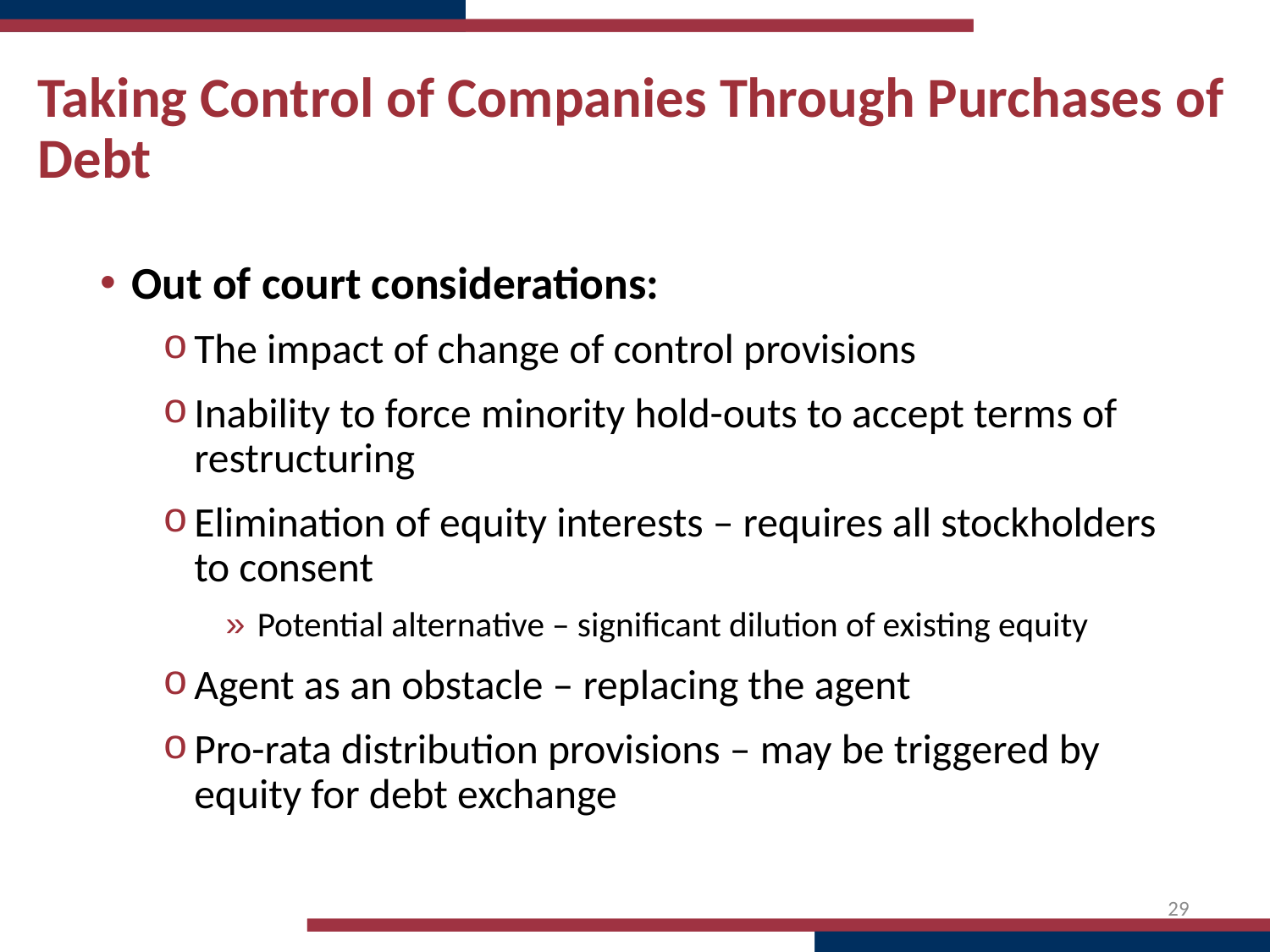

# Taking Control of Companies Through Purchases of Debt
Out of court considerations:
The impact of change of control provisions
Inability to force minority hold-outs to accept terms of restructuring
Elimination of equity interests – requires all stockholders to consent
Potential alternative – significant dilution of existing equity
Agent as an obstacle – replacing the agent
Pro-rata distribution provisions – may be triggered by equity for debt exchange

29